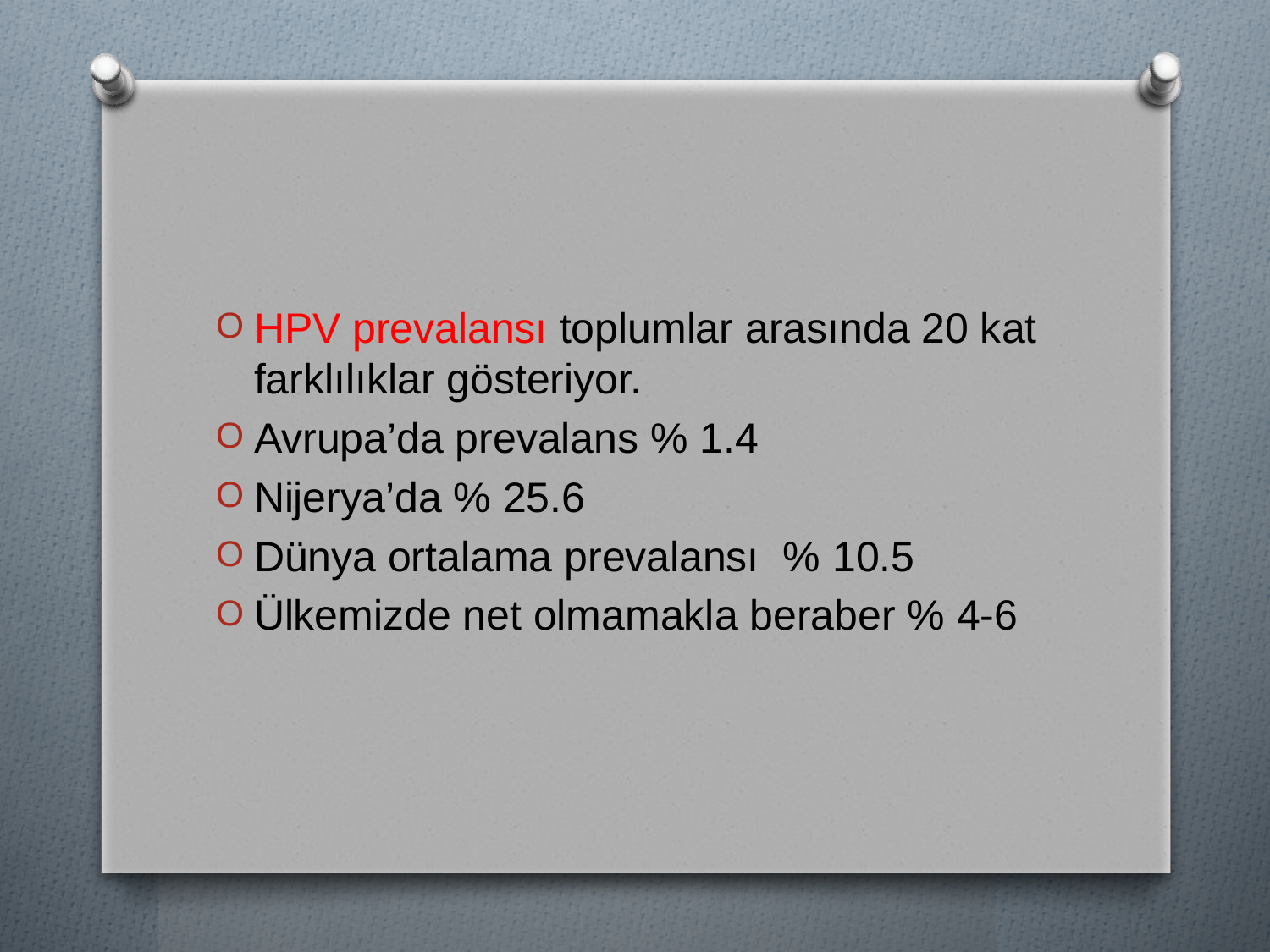

#
HPV prevalansı toplumlar arasında 20 kat farklılıklar gösteriyor.
Avrupa’da prevalans % 1.4
Nijerya’da % 25.6
Dünya ortalama prevalansı  % 10.5
Ülkemizde net olmamakla beraber % 4-6